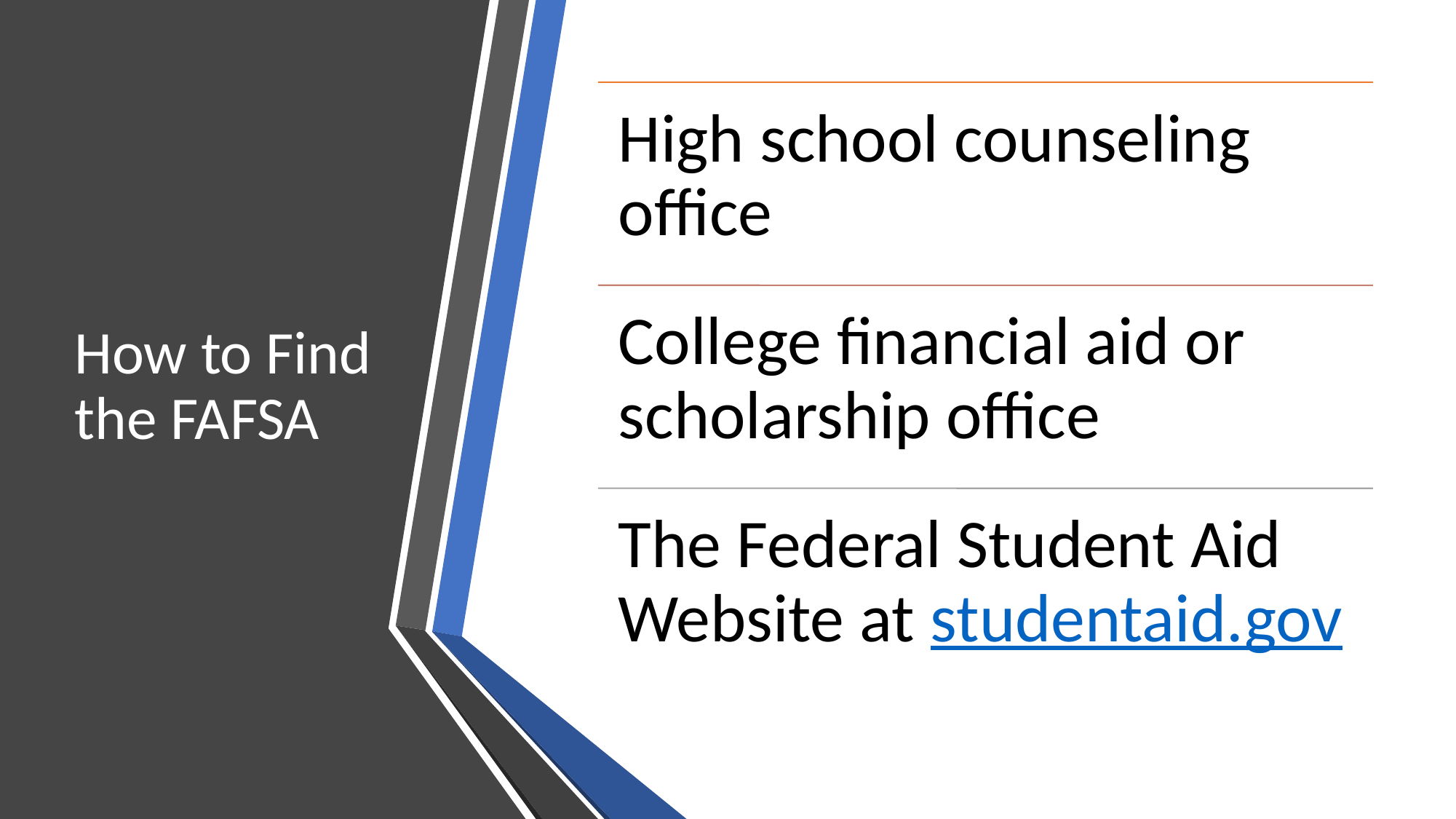

# How to Find the FAFSA
High school counseling office
College financial aid or scholarship office
The Federal Student Aid Website at studentaid.gov